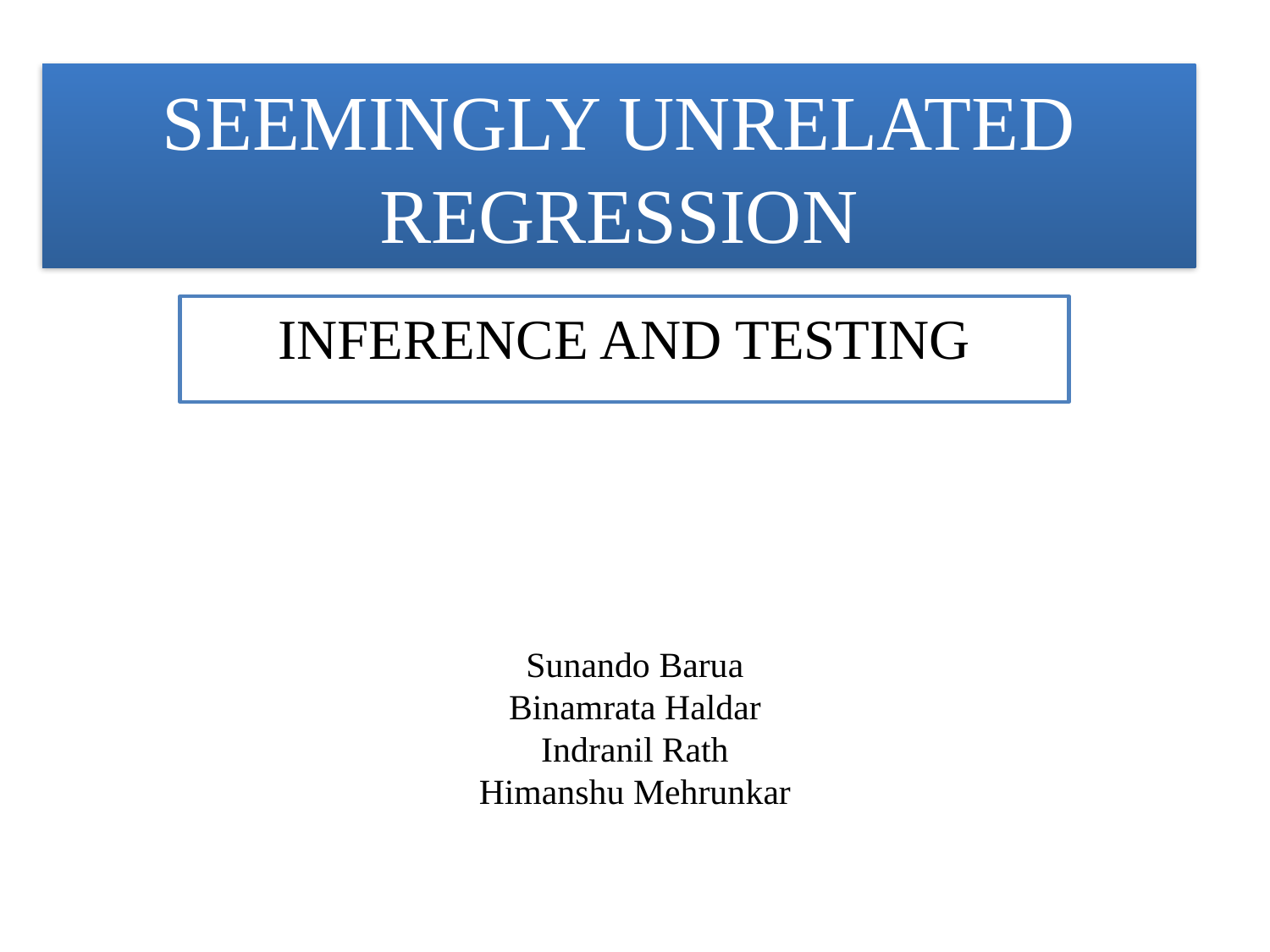

# SEEMINGLY UNRELATED REGRESSION
INFERENCE AND TESTING
Sunando Barua
Binamrata Haldar
Indranil Rath
Himanshu Mehrunkar